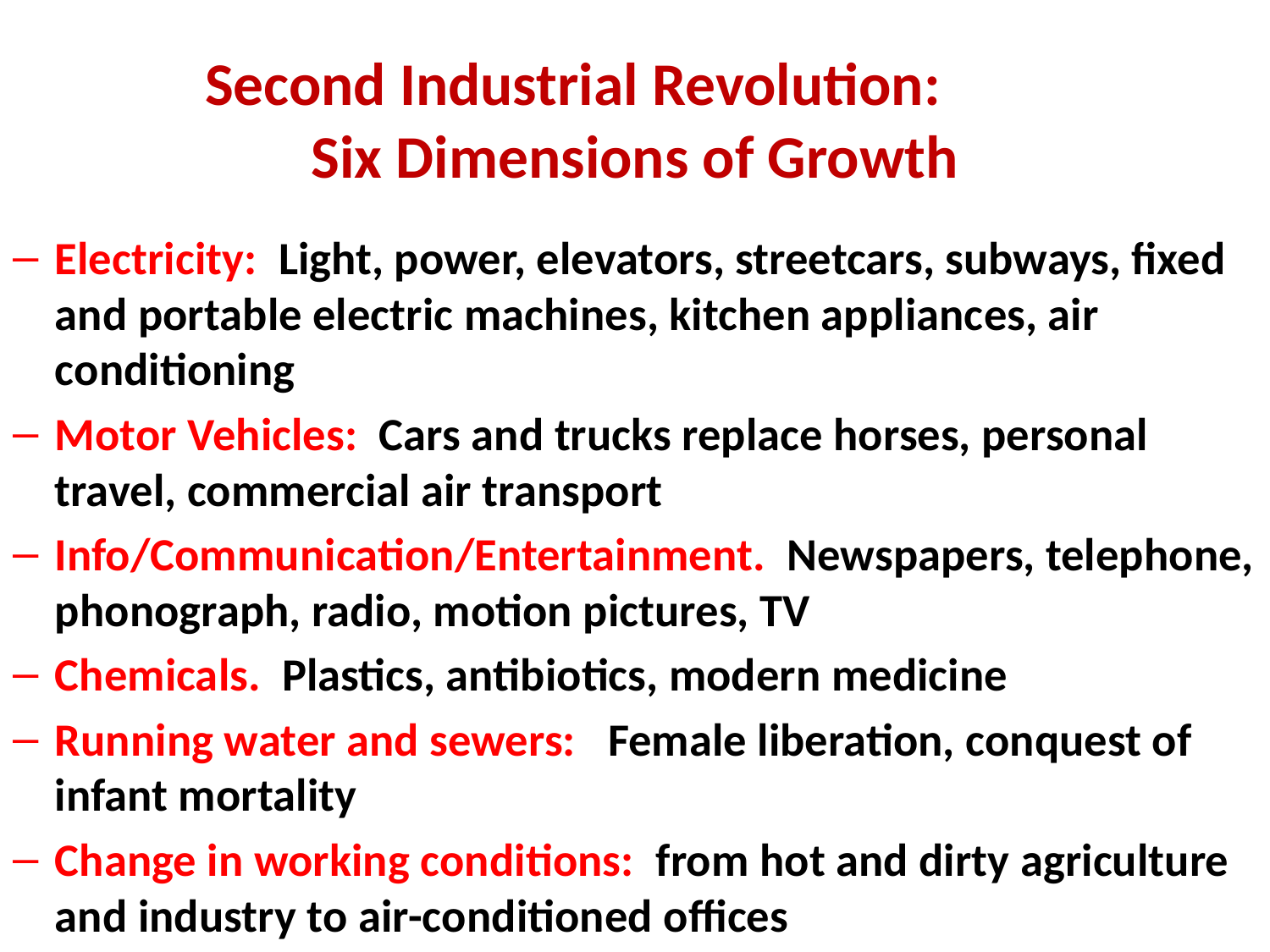

# Second Industrial Revolution: Six Dimensions of Growth
Electricity:  Light, power, elevators, streetcars, subways, fixed and portable electric machines, kitchen appliances, air conditioning
Motor Vehicles:  Cars and trucks replace horses, personal travel, commercial air transport
Info/Communication/Entertainment.  Newspapers, telephone, phonograph, radio, motion pictures, TV
Chemicals.  Plastics, antibiotics, modern medicine
Running water and sewers:   Female liberation, conquest of infant mortality
Change in working conditions:  from hot and dirty agriculture and industry to air-conditioned offices